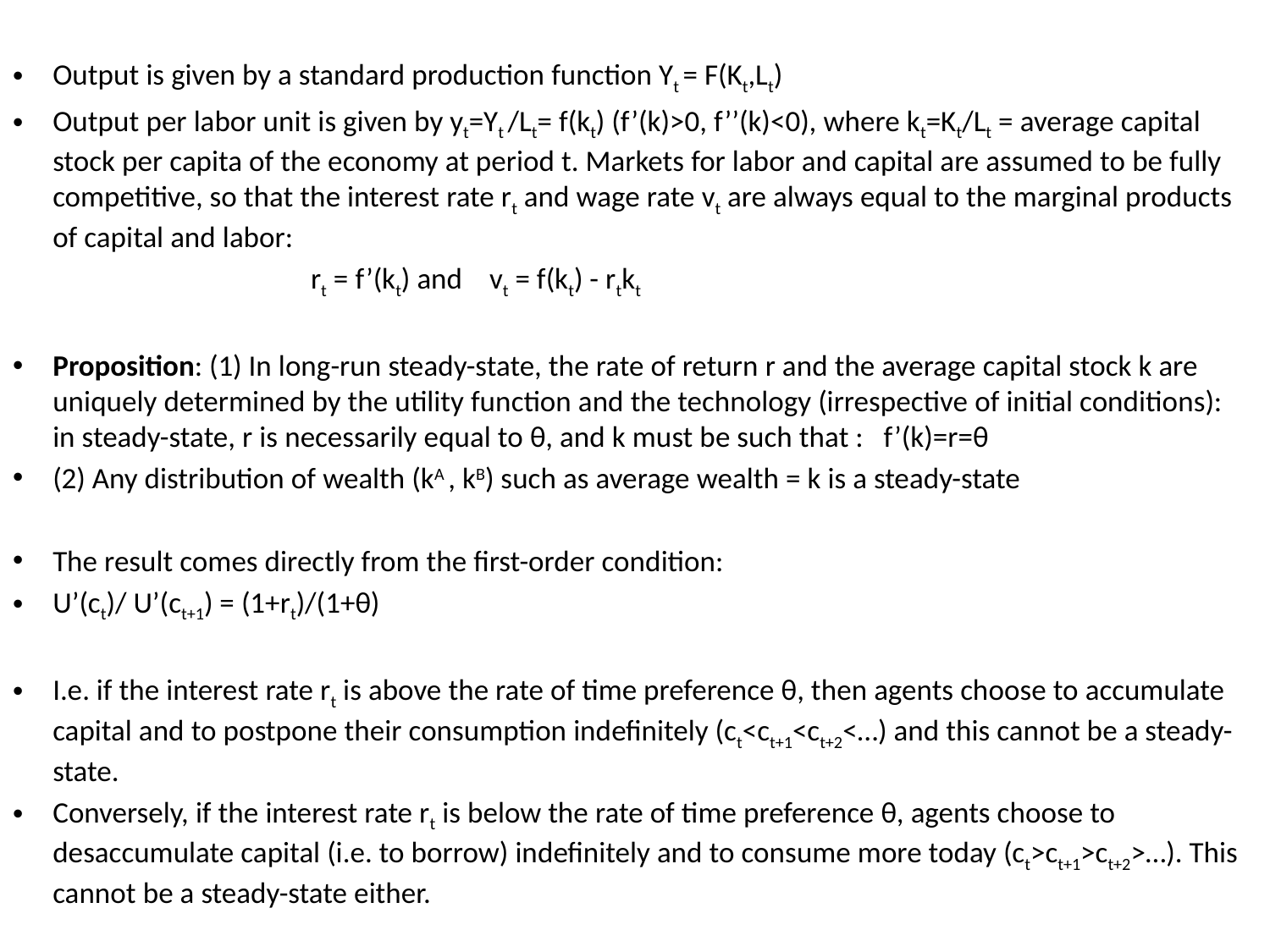

Output is given by a standard production function Yt = F(Kt,Lt)
Output per labor unit is given by yt=Yt /Lt= f(kt) (f’(k)>0, f’’(k)<0), where kt=Kt/Lt = average capital stock per capita of the economy at period t. Markets for labor and capital are assumed to be fully competitive, so that the interest rate rt and wage rate vt are always equal to the marginal products of capital and labor:
                                            rt = f’(kt) and    vt = f(kt) - rtkt

Proposition: (1) In long-run steady-state, the rate of return r and the average capital stock k are uniquely determined by the utility function and the technology (irrespective of initial conditions): in steady-state, r is necessarily equal to θ, and k must be such that :   f’(k)=r=θ
(2) Any distribution of wealth (kA , kB) such as average wealth = k is a steady-state

The result comes directly from the first-order condition:
U’(ct)/ U’(ct+1) = (1+rt)/(1+θ)

I.e. if the interest rate rt is above the rate of time preference θ, then agents choose to accumulate capital and to postpone their consumption indefinitely (ct<ct+1<ct+2<…) and this cannot be a steady-state.
Conversely, if the interest rate rt is below the rate of time preference θ, agents choose to desaccumulate capital (i.e. to borrow) indefinitely and to consume more today (ct>ct+1>ct+2>…). This cannot be a steady-state either.